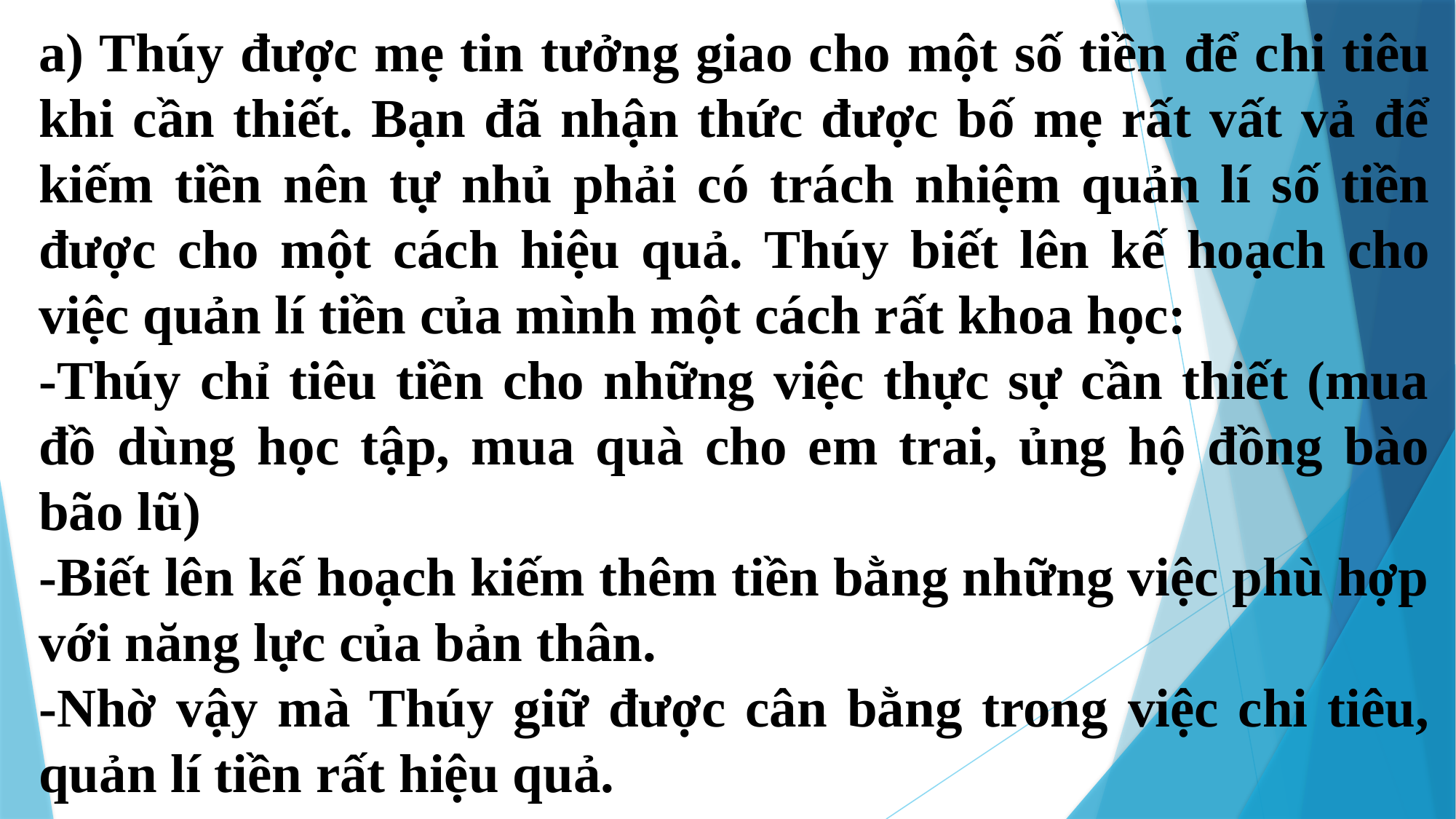

a) Thúy được mẹ tin tưởng giao cho một số tiền để chi tiêu khi cần thiết. Bạn đã nhận thức được bố mẹ rất vất vả để kiếm tiền nên tự nhủ phải có trách nhiệm quản lí số tiền được cho một cách hiệu quả. Thúy biết lên kế hoạch cho việc quản lí tiền của mình một cách rất khoa học:
-Thúy chỉ tiêu tiền cho những việc thực sự cần thiết (mua đồ dùng học tập, mua quà cho em trai, ủng hộ đồng bào bão lũ)
-Biết lên kế hoạch kiếm thêm tiền bằng những việc phù hợp với năng lực của bản thân.
-Nhờ vậy mà Thúy giữ được cân bằng trong việc chi tiêu, quản lí tiền rất hiệu quả.